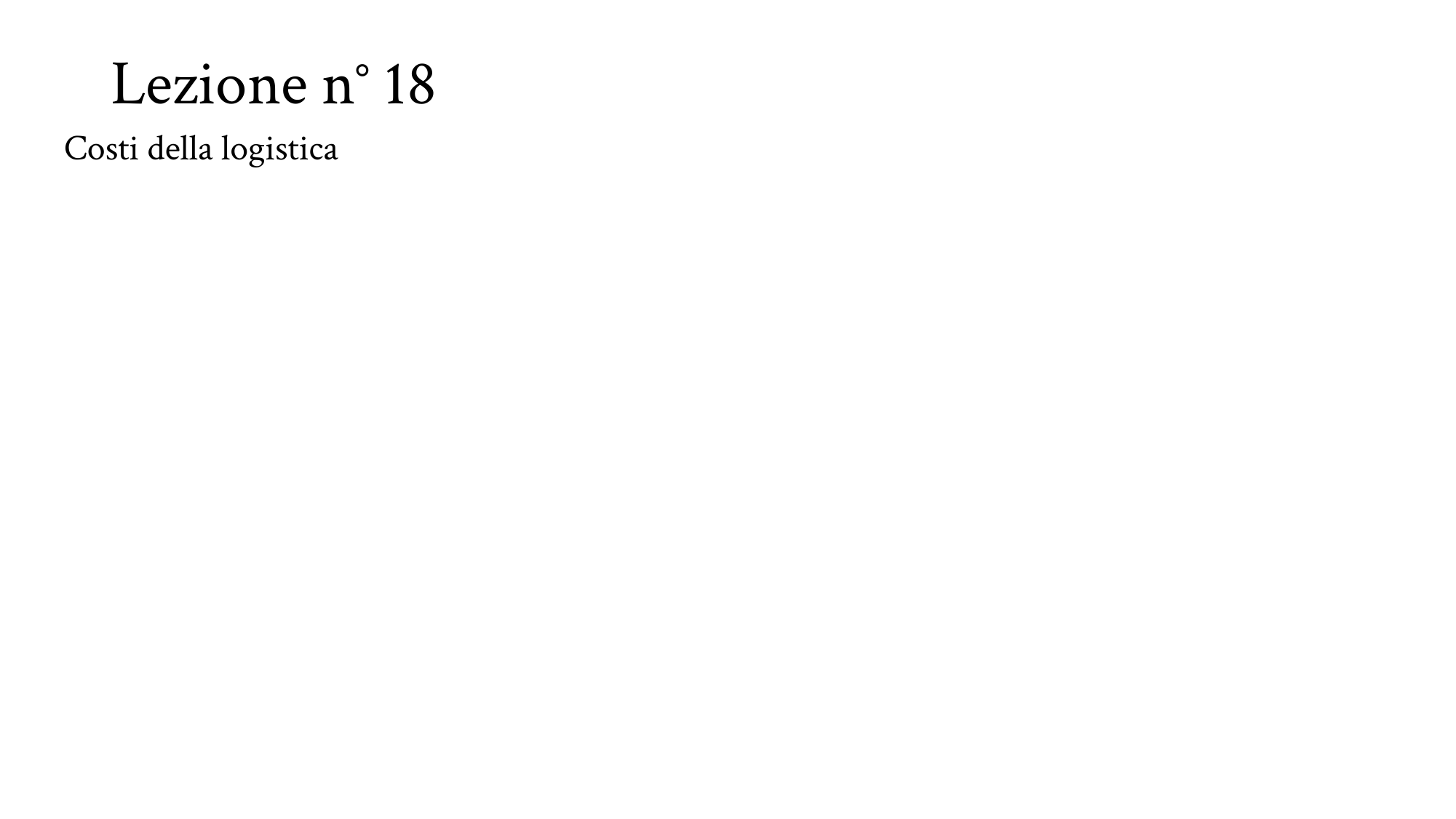

# Lezione n° 18
Costi della logistica